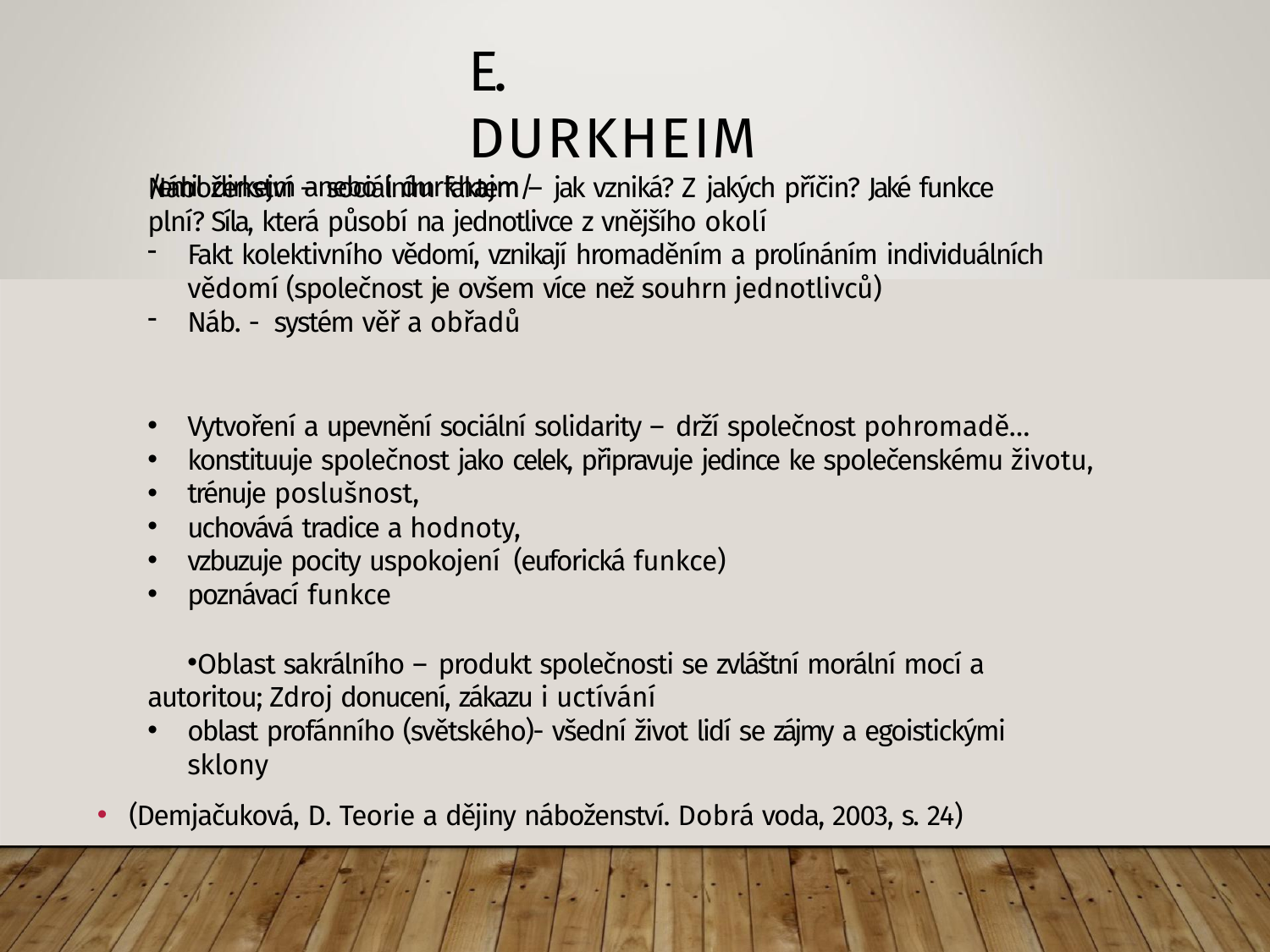

# E. DURKHEIM
/emil dirkejm anebo i durkhajm/
Náboženství – sociálním faktem – jak vzniká? Z jakých příčin? Jaké funkce plní? Síla, která působí na jednotlivce z vnějšího okolí
Fakt kolektivního vědomí, vznikají hromaděním a prolínáním individuálních vědomí (společnost je ovšem více než souhrn jednotlivců)
Náb. - systém věř a obřadů

Vytvoření a upevnění sociální solidarity – drží společnost pohromadě…
konstituuje společnost jako celek, připravuje jedince ke společenskému životu,
trénuje poslušnost,
uchovává tradice a hodnoty,
vzbuzuje pocity uspokojení (euforická funkce)
poznávací funkce

Oblast sakrálního – produkt společnosti se zvláštní morální mocí a autoritou; Zdroj donucení, zákazu i uctívání
oblast profánního (světského)- všední život lidí se zájmy a egoistickými sklony
(Demjačuková, D. Teorie a dějiny náboženství. Dobrá voda, 2003, s. 24)